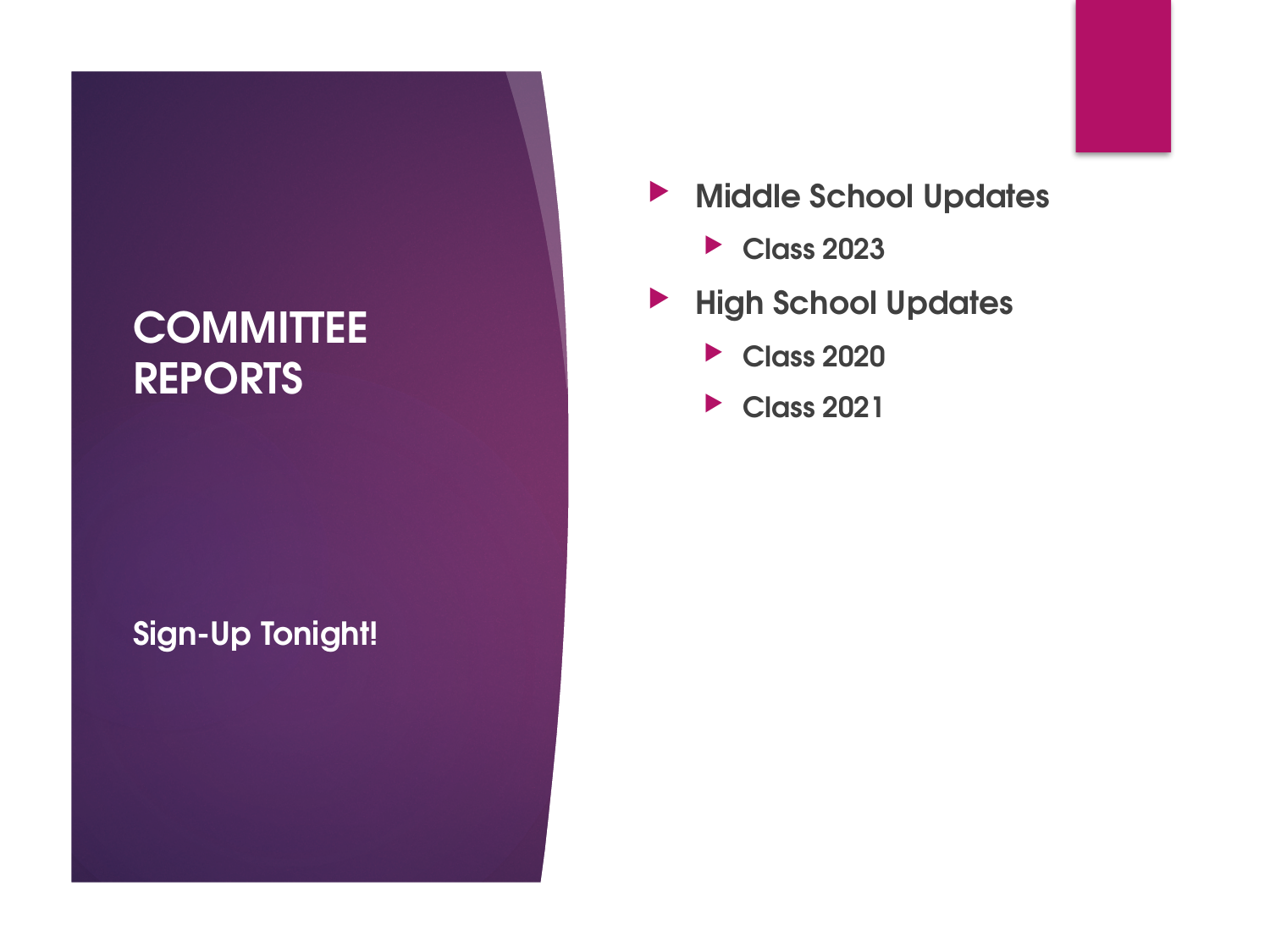

Middle School Updates
Class 2023
High School Updates
Class 2020
Class 2021

# COMMITTEE REPORTS
Sign-Up Tonight!